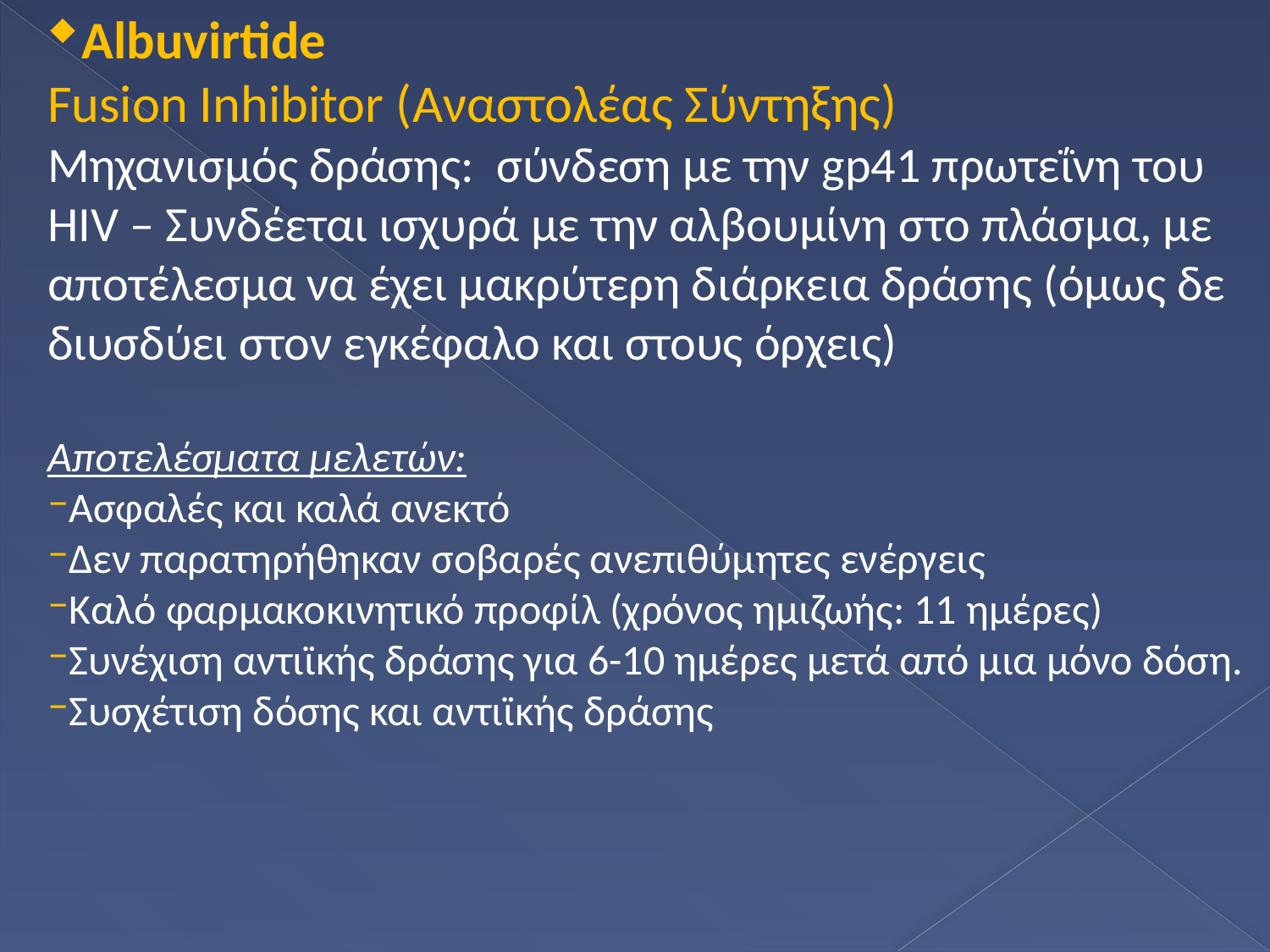

Albuvirtide
Fusion Inhibitor (Αναστολέας Σύντηξης)
Μηχανισμός δράσης:  σύνδεση με την gp41 πρωτεΐνη του HIV – Συνδέεται ισχυρά με την αλβουμίνη στο πλάσμα, με αποτέλεσμα να έχει μακρύτερη διάρκεια δράσης (όμως δε διυσδύει στον εγκέφαλο και στους όρχεις)

Αποτελέσματα μελετών:
Ασφαλές και καλά ανεκτό
Δεν παρατηρήθηκαν σοβαρές ανεπιθύμητες ενέργεις
Καλό φαρμακοκινητικό προφίλ (χρόνος ημιζωής: 11 ημέρες)
Συνέχιση αντιϊκής δράσης για 6-10 ημέρες μετά από μια μόνο δόση.
Συσχέτιση δόσης και αντιϊκής δράσης